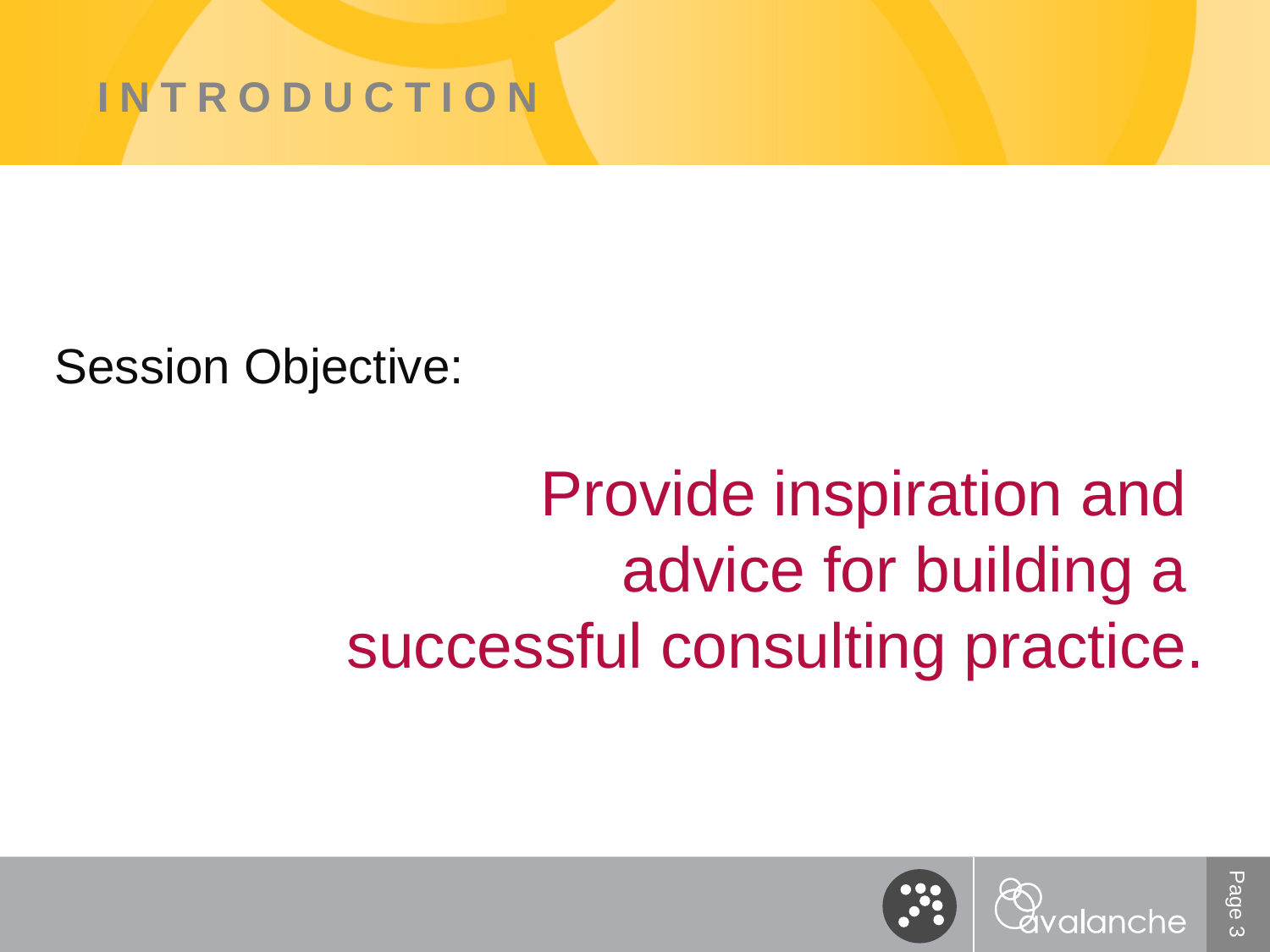

# introduction
Session Objective:

Provide inspiration and
advice for building a
successful consulting practice.